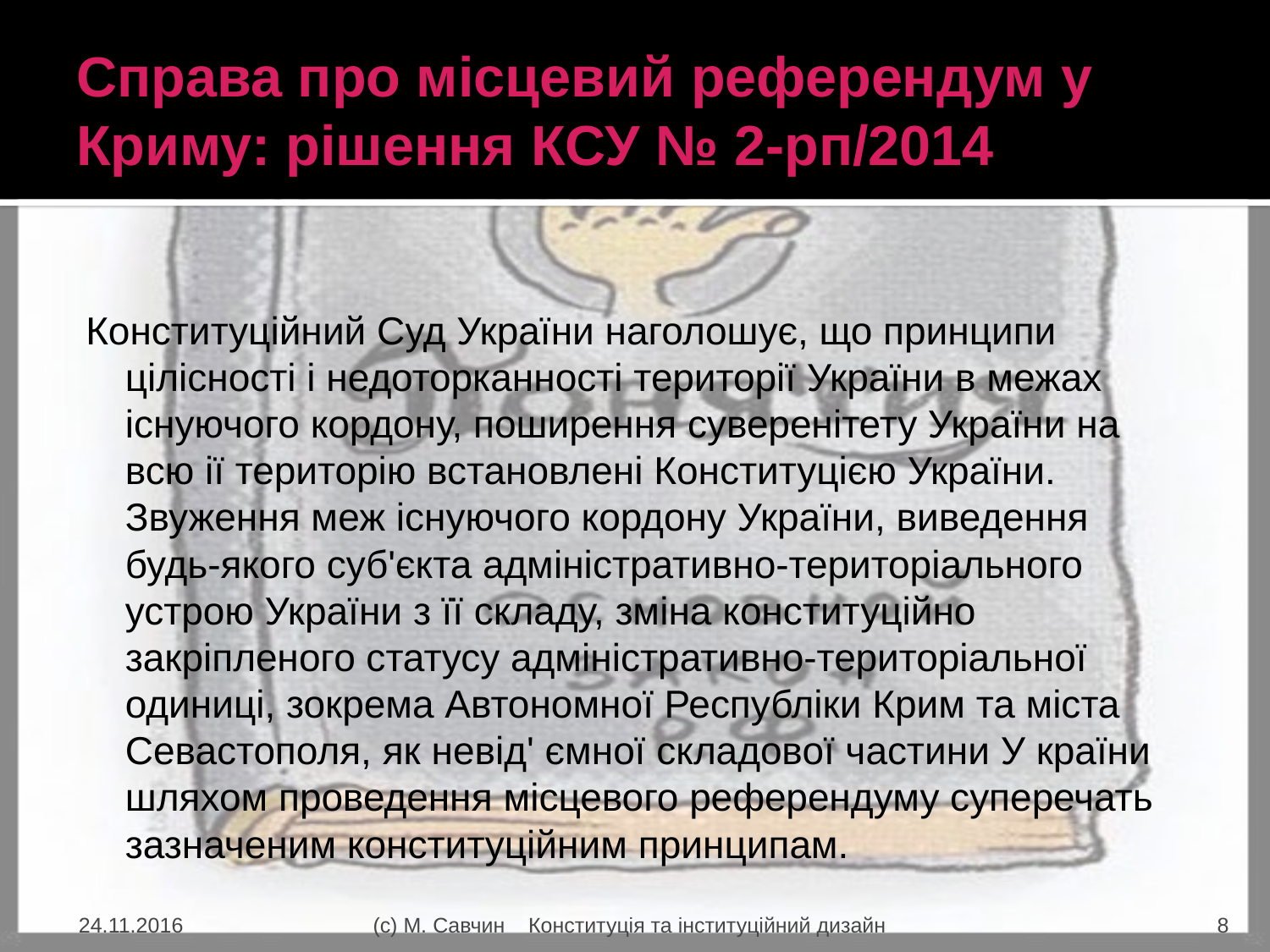

# Справа про місцевий референдум у Криму: рішення КСУ № 2-рп/2014

Конституційний Суд України наголошує, що принципи цілісності і недоторканності території України в межах існуючого кордону, поширення суверенітету України на всю ії територію встановлені Конституцією України. Звуження меж існуючого кордону України, виведення будь-якого суб'єкта адміністративно-територіального устрою України з її складу, зміна конституційно закріпленого статусу адміністративно-територіальної одиниці, зокрема Автономної Республіки Крим та міста Севастополя, як невід' ємної складової частини У країни шляхом проведення місцевого референдуму суперечать зазначеним конституційним принципам.
24.11.2016
(с) М. Савчин    Конституція та інституційний дизайн
8